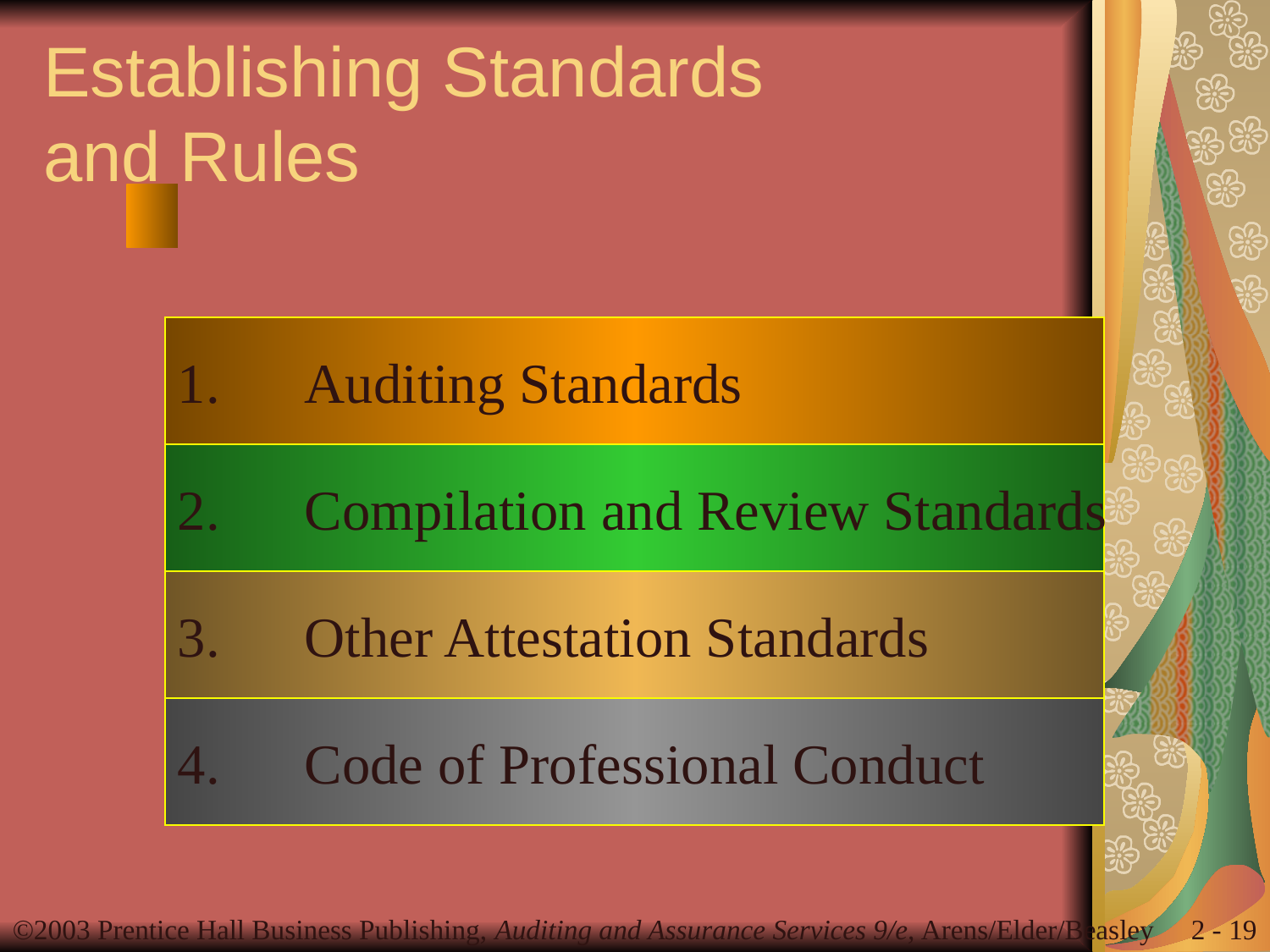

# Establishing Standards and Rules
1.	Auditing Standards
2.	Compilation and Review Standards
3.	Other Attestation Standards
4.	Code of Professional Conduct